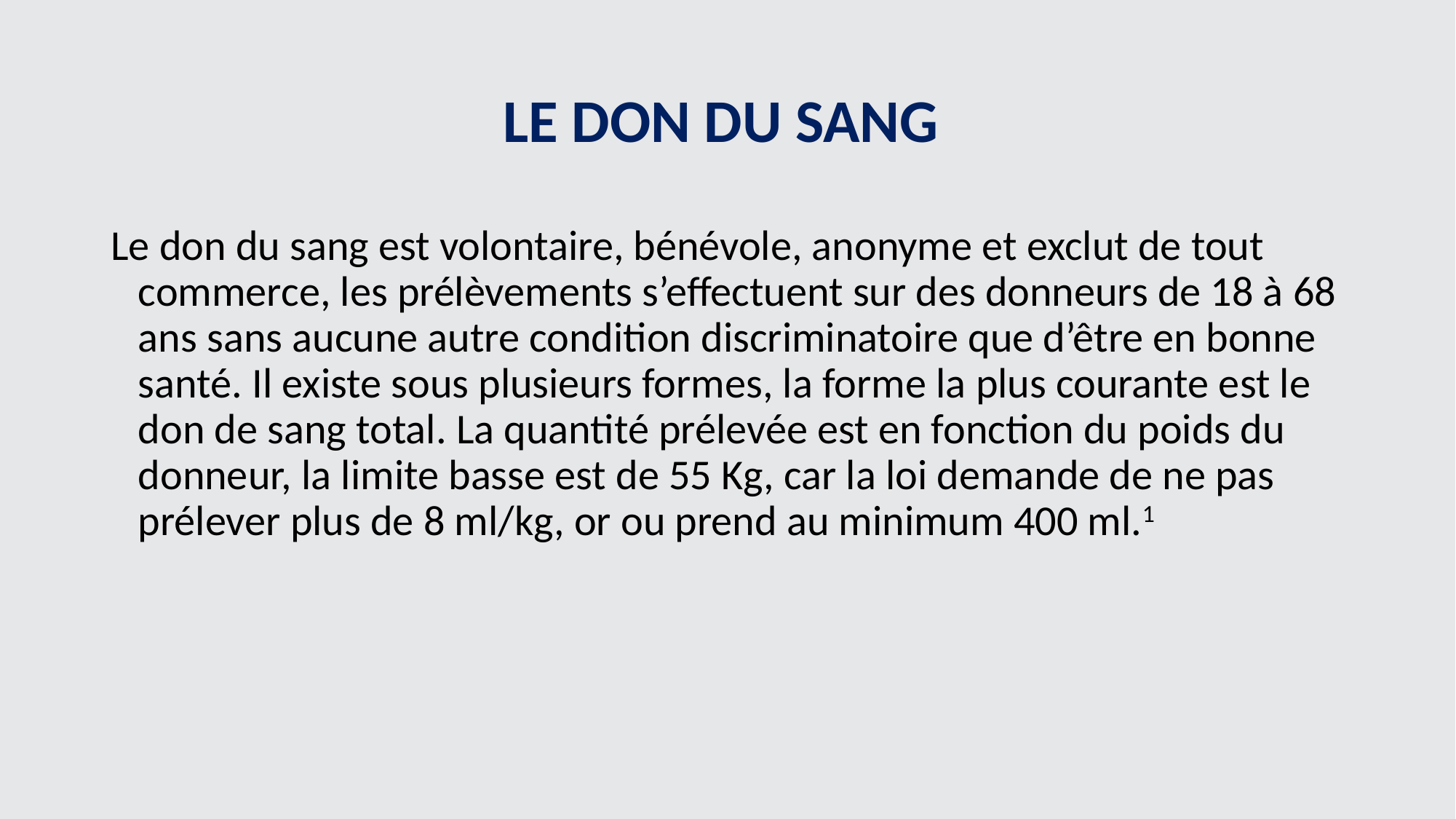

# LE DON DU SANG
Le don du sang est volontaire, bénévole, anonyme et exclut de tout commerce, les prélèvements s’effectuent sur des donneurs de 18 à 68 ans sans aucune autre condition discriminatoire que d’être en bonne santé. Il existe sous plusieurs formes, la forme la plus courante est le don de sang total. La quantité prélevée est en fonction du poids du donneur, la limite basse est de 55 Kg, car la loi demande de ne pas prélever plus de 8 ml/kg, or ou prend au minimum 400 ml.1